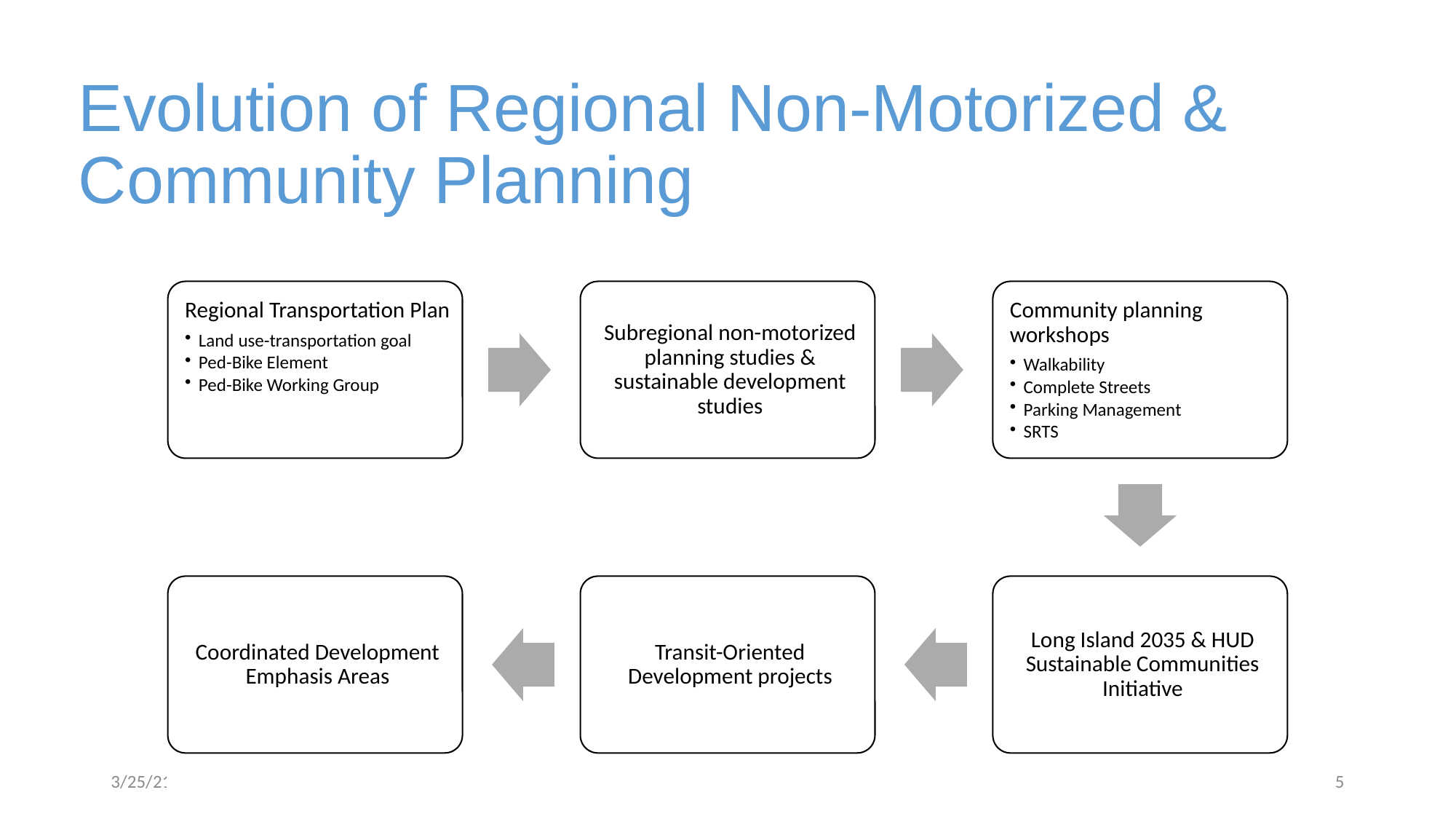

# Evolution of Regional Non-Motorized & Community Planning
Regional Transportation Plan
Land use-transportation goal
Ped-Bike Element
Ped-Bike Working Group

Subregional non-motorized planning studies & sustainable development studies

Community planning workshops
Walkability
Complete Streets
Parking Management
SRTS

Long Island 2035 & HUD Sustainable Communities Initiative

Transit-Oriented Development projects

Coordinated Development Emphasis Areas
3/25/21
5